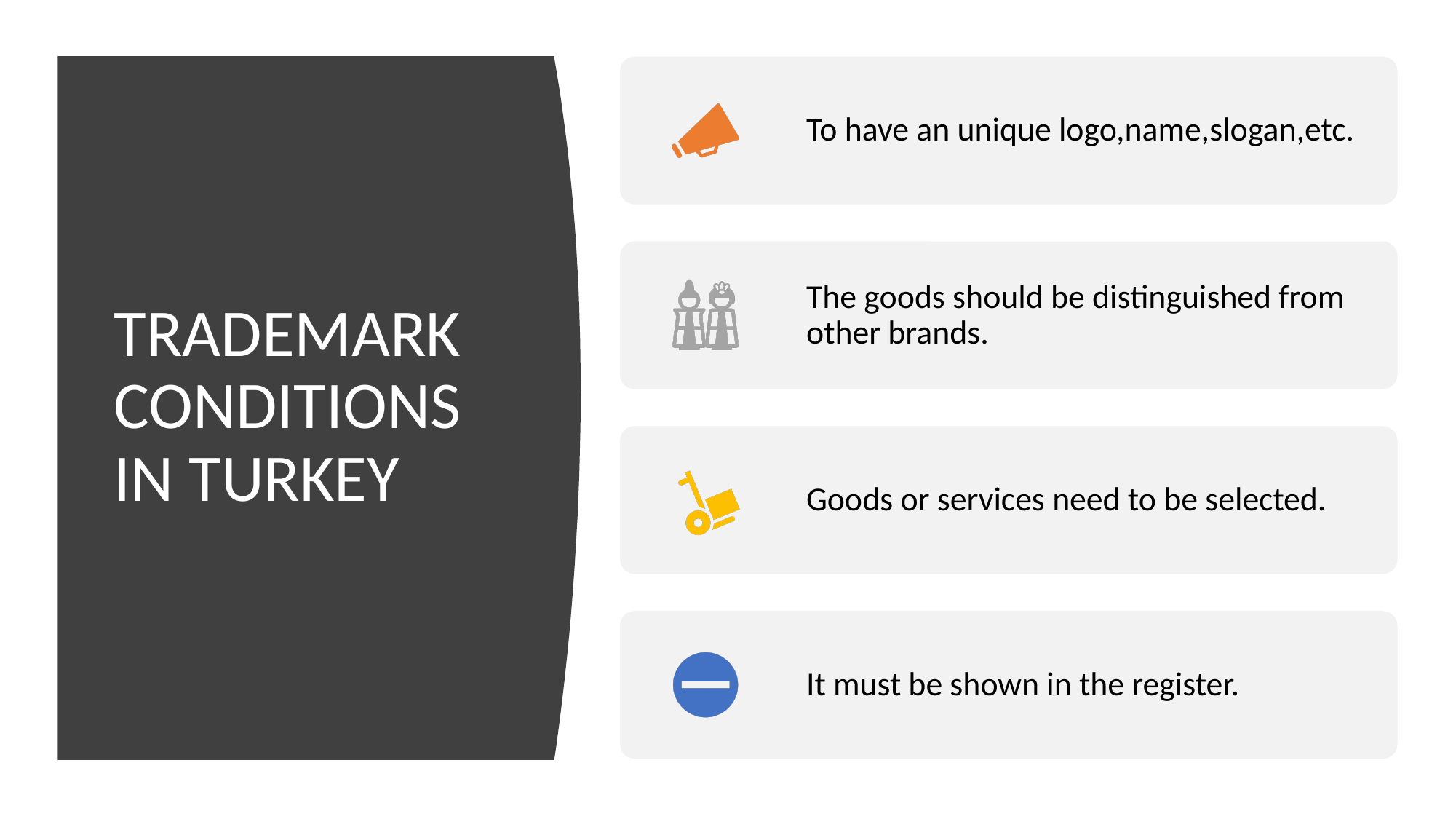

To have an unique logo,name,slogan,etc.
The goods should be distinguished from other brands.
Goods or services need to be selected.
It must be shown in the register.

# TRADEMARK CONDITIONS IN TURKEY